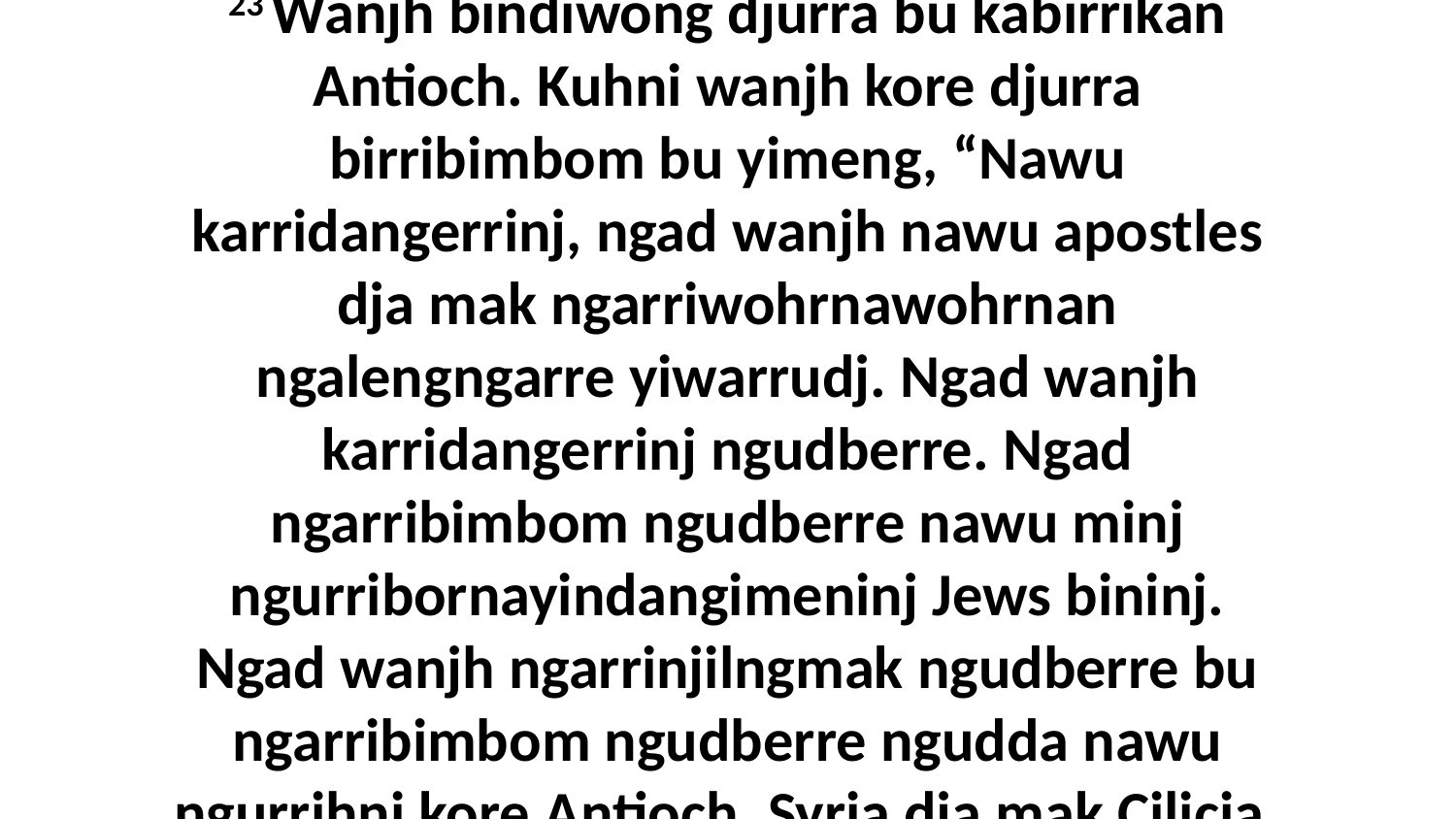

23 Wanjh bindiwong djurra bu kabirrikan Antioch. Kuhni wanjh kore djurra birribimbom bu yimeng, “Nawu karridangerrinj, ngad wanjh nawu apostles dja mak ngarriwohrnawohrnan ngalengngarre yiwarrudj. Ngad wanjh karridangerrinj ngudberre. Ngad ngarribimbom ngudberre nawu minj ngurribornayindangimeninj Jews bininj. Ngad wanjh ngarrinjilngmak ngudberre bu ngarribimbom ngudberre ngudda nawu ngurrihni kore Antioch, Syria dja mak Cilicia.